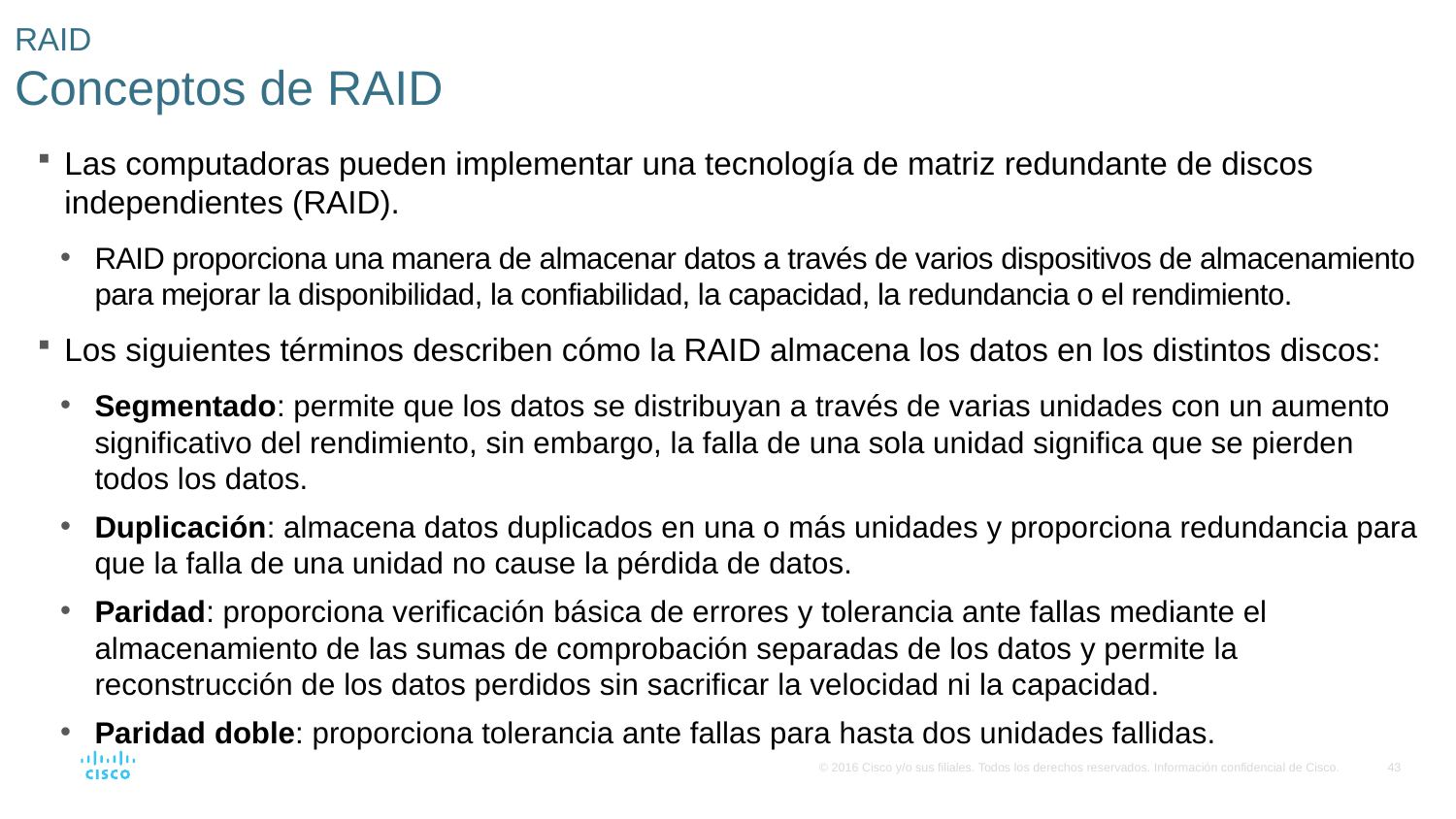

# RAID Conceptos de RAID
Las computadoras pueden implementar una tecnología de matriz redundante de discos independientes (RAID).
RAID proporciona una manera de almacenar datos a través de varios dispositivos de almacenamiento para mejorar la disponibilidad, la confiabilidad, la capacidad, la redundancia o el rendimiento.
Los siguientes términos describen cómo la RAID almacena los datos en los distintos discos:
Segmentado: permite que los datos se distribuyan a través de varias unidades con un aumento significativo del rendimiento, sin embargo, la falla de una sola unidad significa que se pierden todos los datos.
Duplicación: almacena datos duplicados en una o más unidades y proporciona redundancia para que la falla de una unidad no cause la pérdida de datos.
Paridad: proporciona verificación básica de errores y tolerancia ante fallas mediante el almacenamiento de las sumas de comprobación separadas de los datos y permite la reconstrucción de los datos perdidos sin sacrificar la velocidad ni la capacidad.
Paridad doble: proporciona tolerancia ante fallas para hasta dos unidades fallidas.